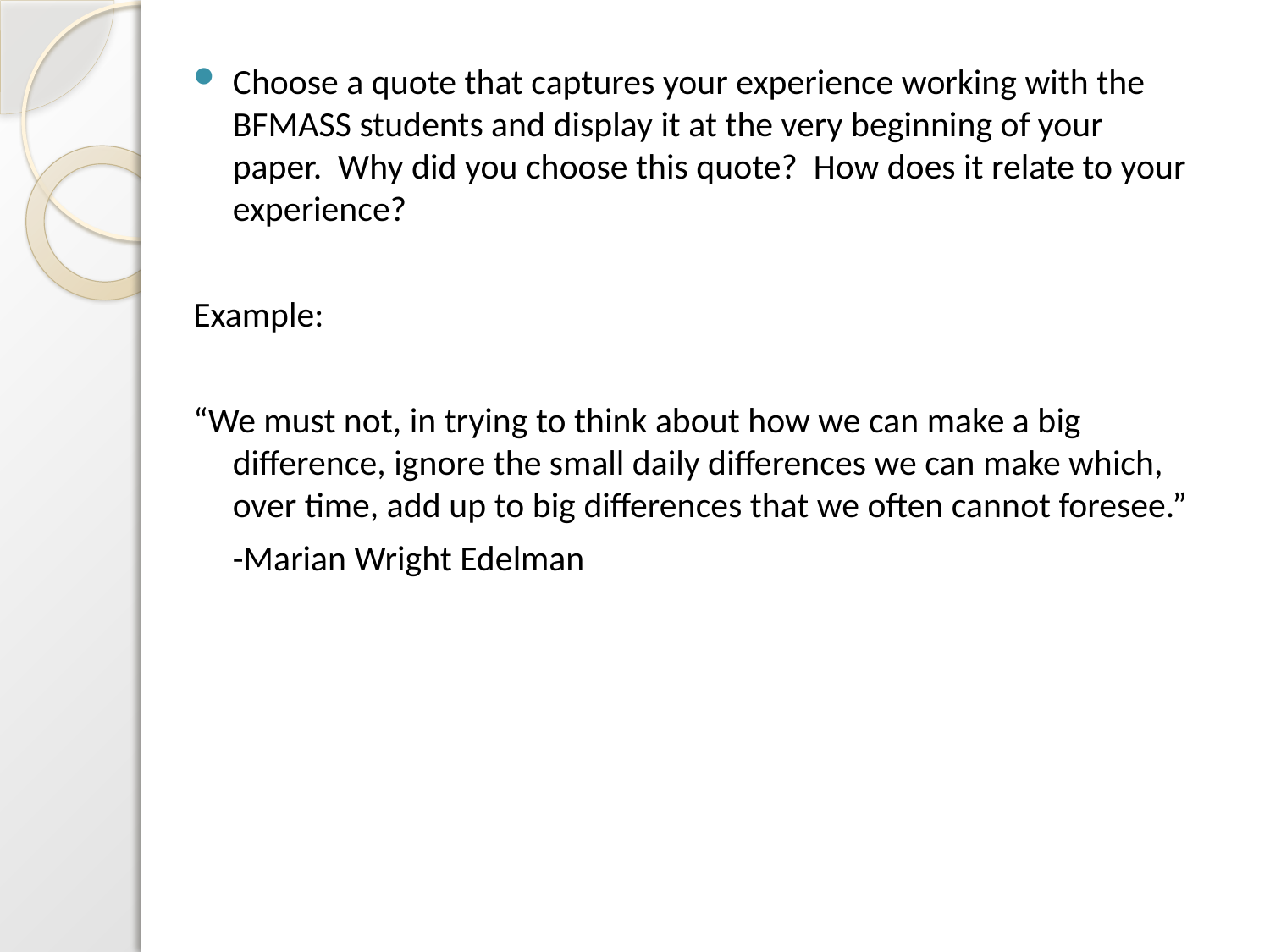

Choose a quote that captures your experience working with the BFMASS students and display it at the very beginning of your paper.  Why did you choose this quote?  How does it relate to your experience?

Example:

“We must not, in trying to think about how we can make a big difference, ignore the small daily differences we can make which, over time, add up to big differences that we often cannot foresee.”
	-Marian Wright Edelman